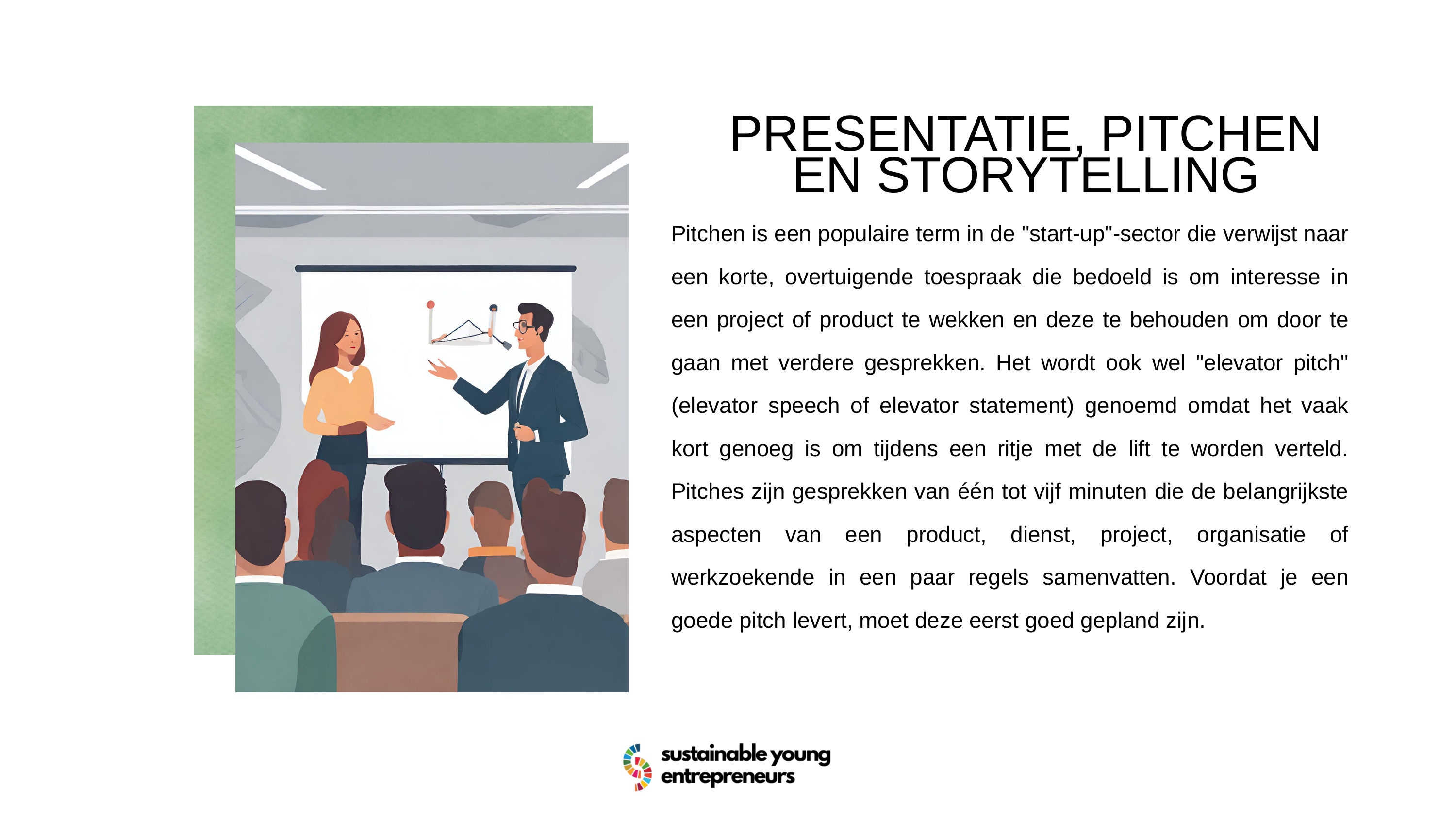

PRESENTATIE, PITCHEN EN STORYTELLING
Pitchen is een populaire term in de "start-up"-sector die verwijst naar een korte, overtuigende toespraak die bedoeld is om interesse in een project of product te wekken en deze te behouden om door te gaan met verdere gesprekken. Het wordt ook wel "elevator pitch" (elevator speech of elevator statement) genoemd omdat het vaak kort genoeg is om tijdens een ritje met de lift te worden verteld. Pitches zijn gesprekken van één tot vijf minuten die de belangrijkste aspecten van een product, dienst, project, organisatie of werkzoekende in een paar regels samenvatten. Voordat je een goede pitch levert, moet deze eerst goed gepland zijn.